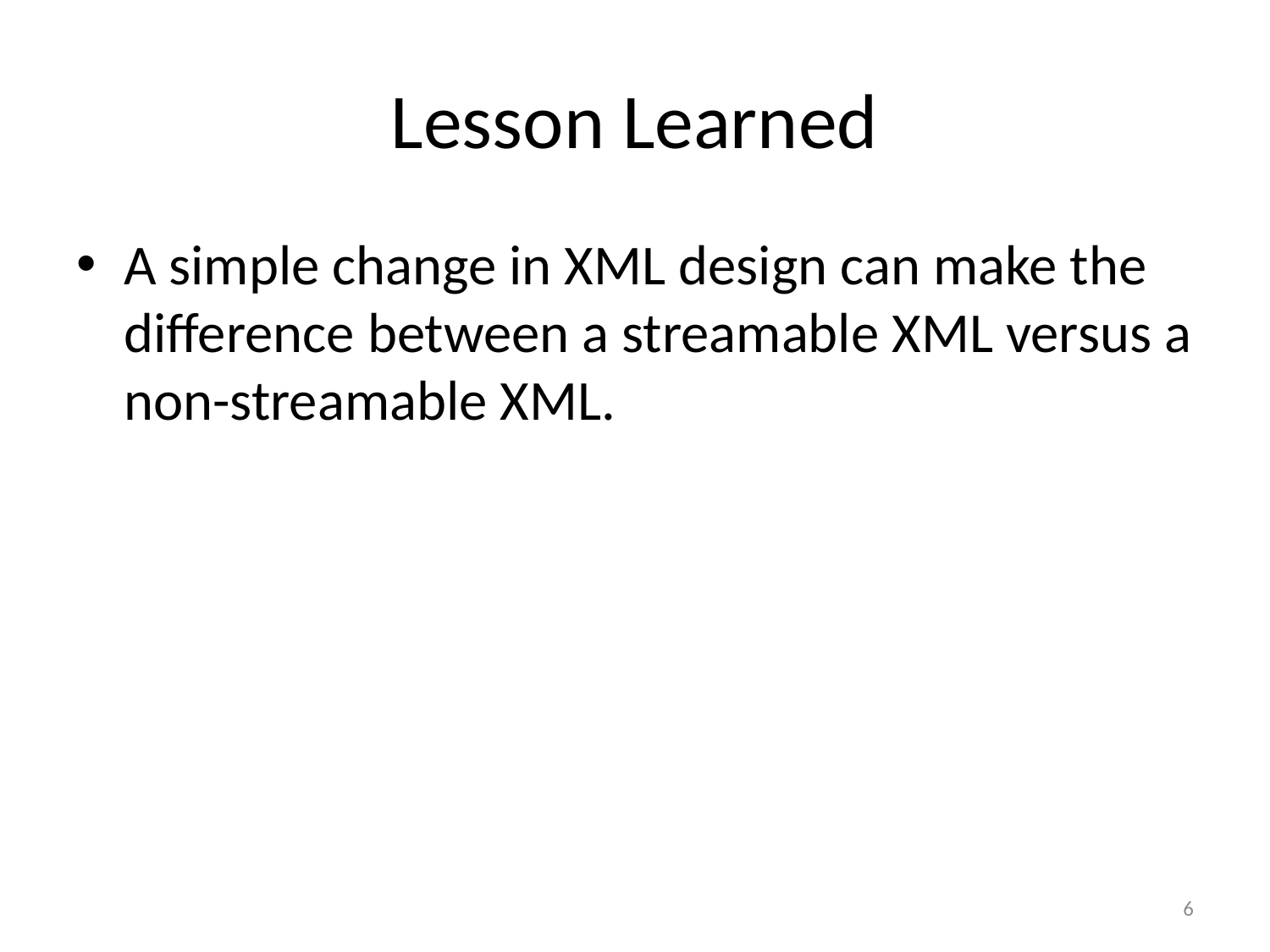

# Lesson Learned
A simple change in XML design can make the difference between a streamable XML versus a non-streamable XML.
6